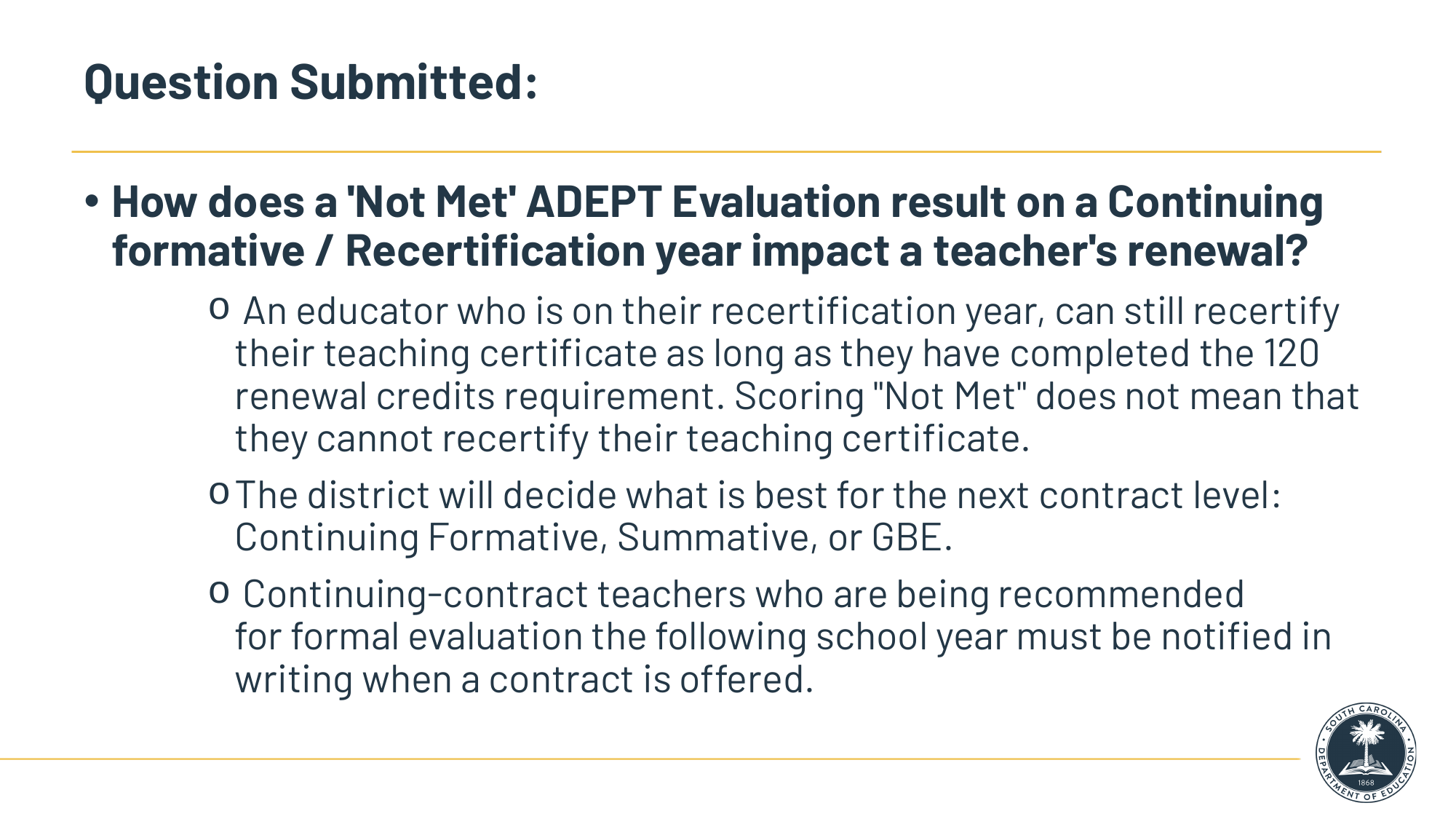

# Question Submitted:

How does a 'Not Met' ADEPT Evaluation result on a Continuing formative / Recertification year impact a teacher's renewal?
 An educator who is on their recertification year, can still recertify their teaching certificate as long as they have completed the 120 renewal credits requirement. Scoring "Not Met" does not mean that they cannot recertify their teaching certificate.
The district will decide what is best for the next contract level: Continuing Formative, Summative, or GBE.
 Continuing-contract teachers who are being recommended for formal evaluation the following school year must be notified in writing when a contract is offered.